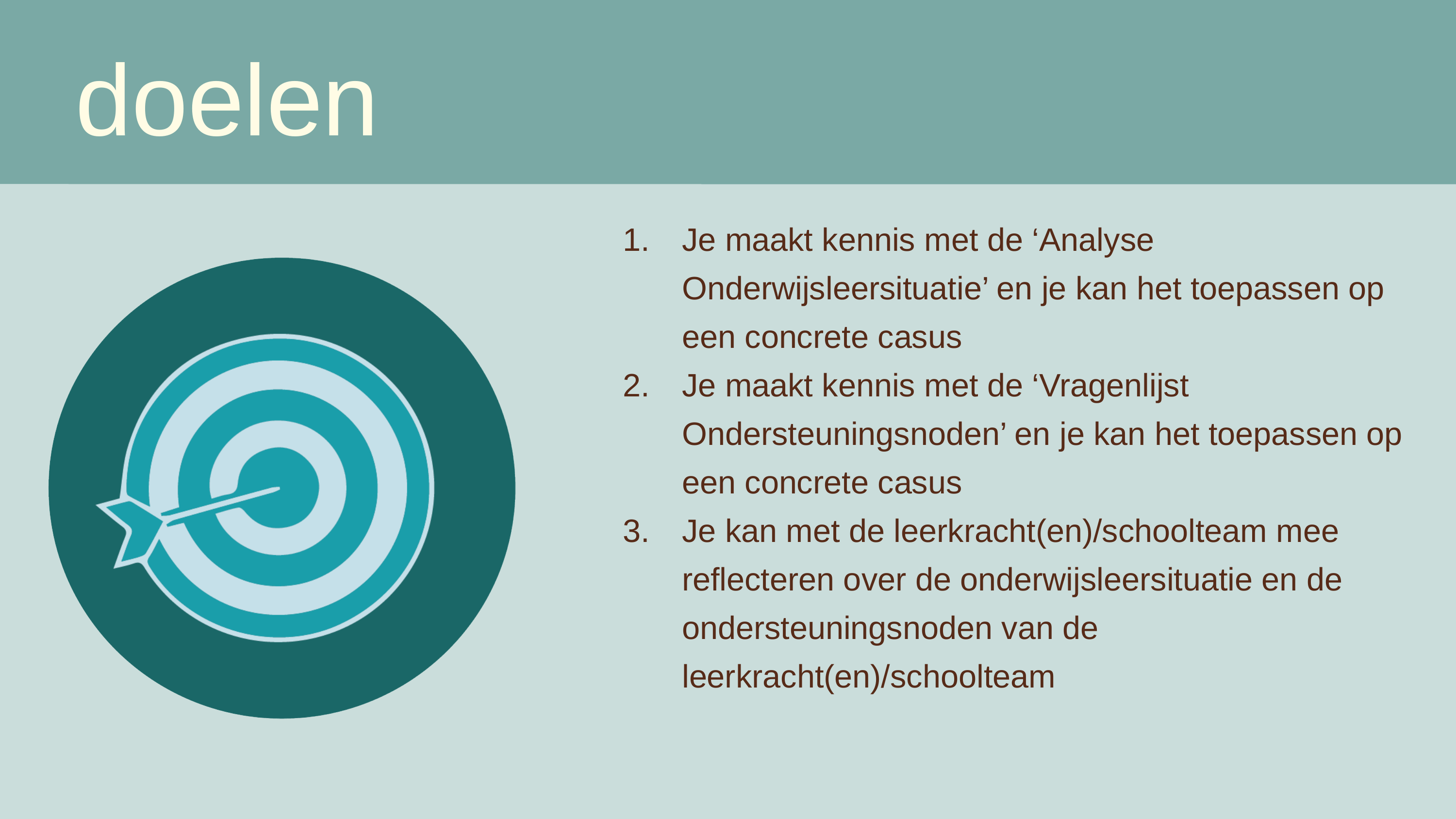

doelen
Je maakt kennis met de ‘Analyse Onderwijsleersituatie’ en je kan het toepassen op een concrete casus
Je maakt kennis met de ‘Vragenlijst Ondersteuningsnoden’ en je kan het toepassen op een concrete casus
Je kan met de leerkracht(en)/schoolteam mee reflecteren over de onderwijsleersituatie en de ondersteuningsnoden van de leerkracht(en)/schoolteam